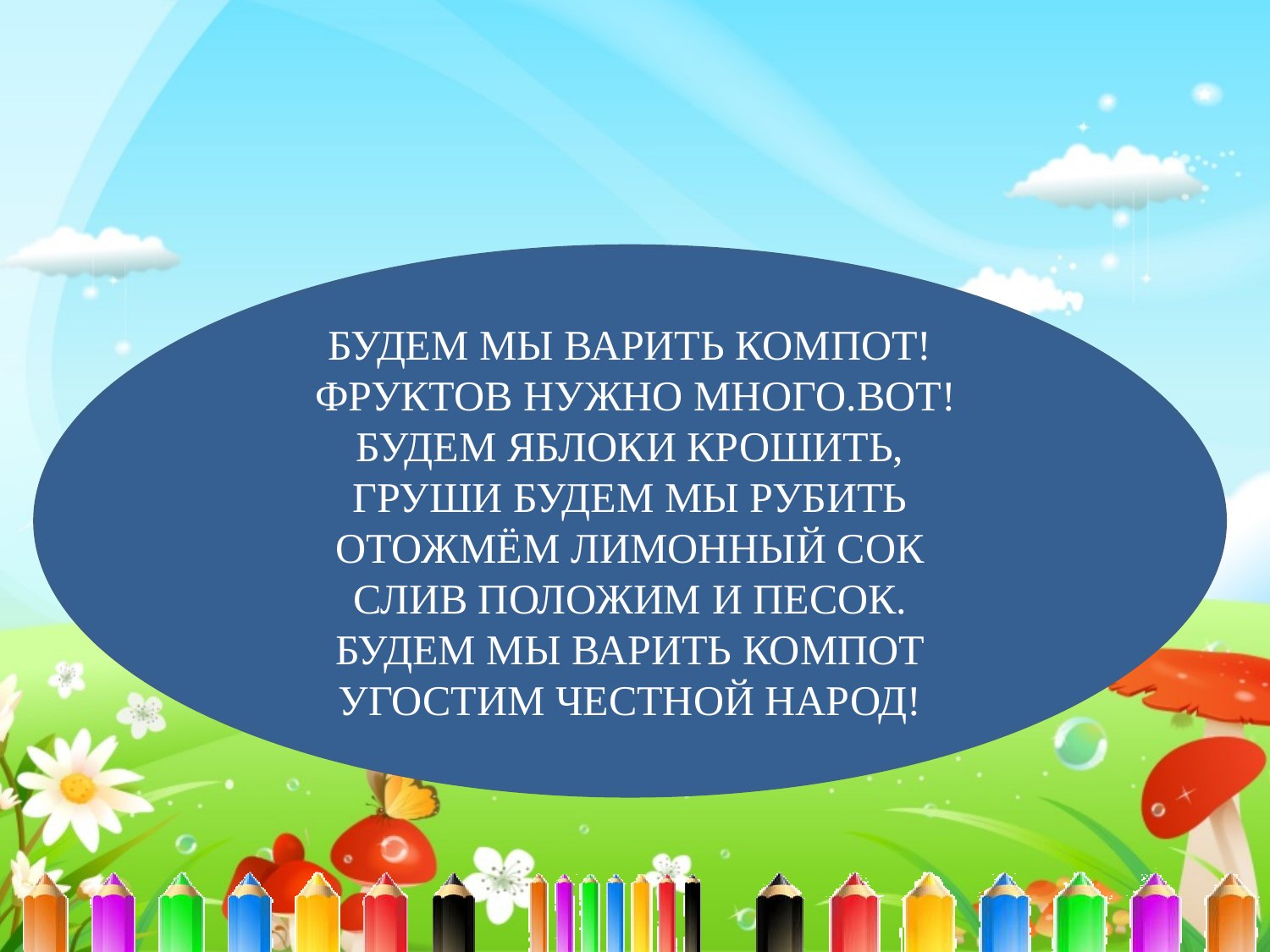

БУДЕМ МЫ ВАРИТЬ КОМПОТ!
 ФРУКТОВ НУЖНО МНОГО.ВОТ!
БУДЕМ ЯБЛОКИ КРОШИТЬ,
ГРУШИ БУДЕМ МЫ РУБИТЬ
ОТОЖМЁМ ЛИМОННЫЙ СОК
СЛИВ ПОЛОЖИМ И ПЕСОК.
БУДЕМ МЫ ВАРИТЬ КОМПОТ
УГОСТИМ ЧЕСТНОЙ НАРОД!